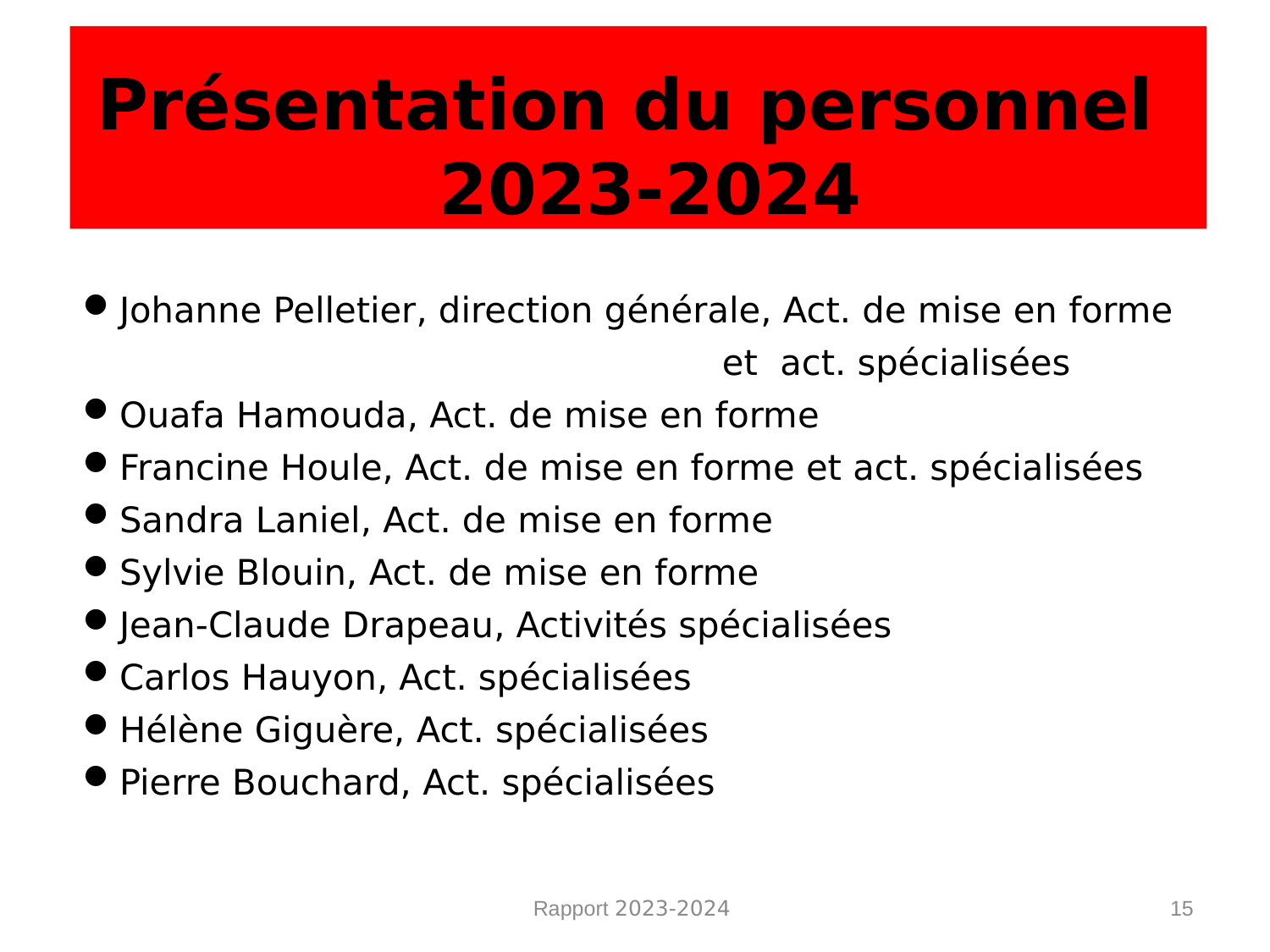

# Présentation du personnel 2023-2024

Johanne Pelletier, direction générale, Act. de mise en forme
                                                         et  act. spécialisées
Ouafa Hamouda, Act. de mise en forme
Francine Houle, Act. de mise en forme et act. spécialisées
Sandra Laniel, Act. de mise en forme
Sylvie Blouin, Act. de mise en forme
Jean-Claude Drapeau, Activités spécialisées
Carlos Hauyon, Act. spécialisées
Hélène Giguère, Act. spécialisées
Pierre Bouchard, Act. spécialisées

Rapport 2023-2024
15